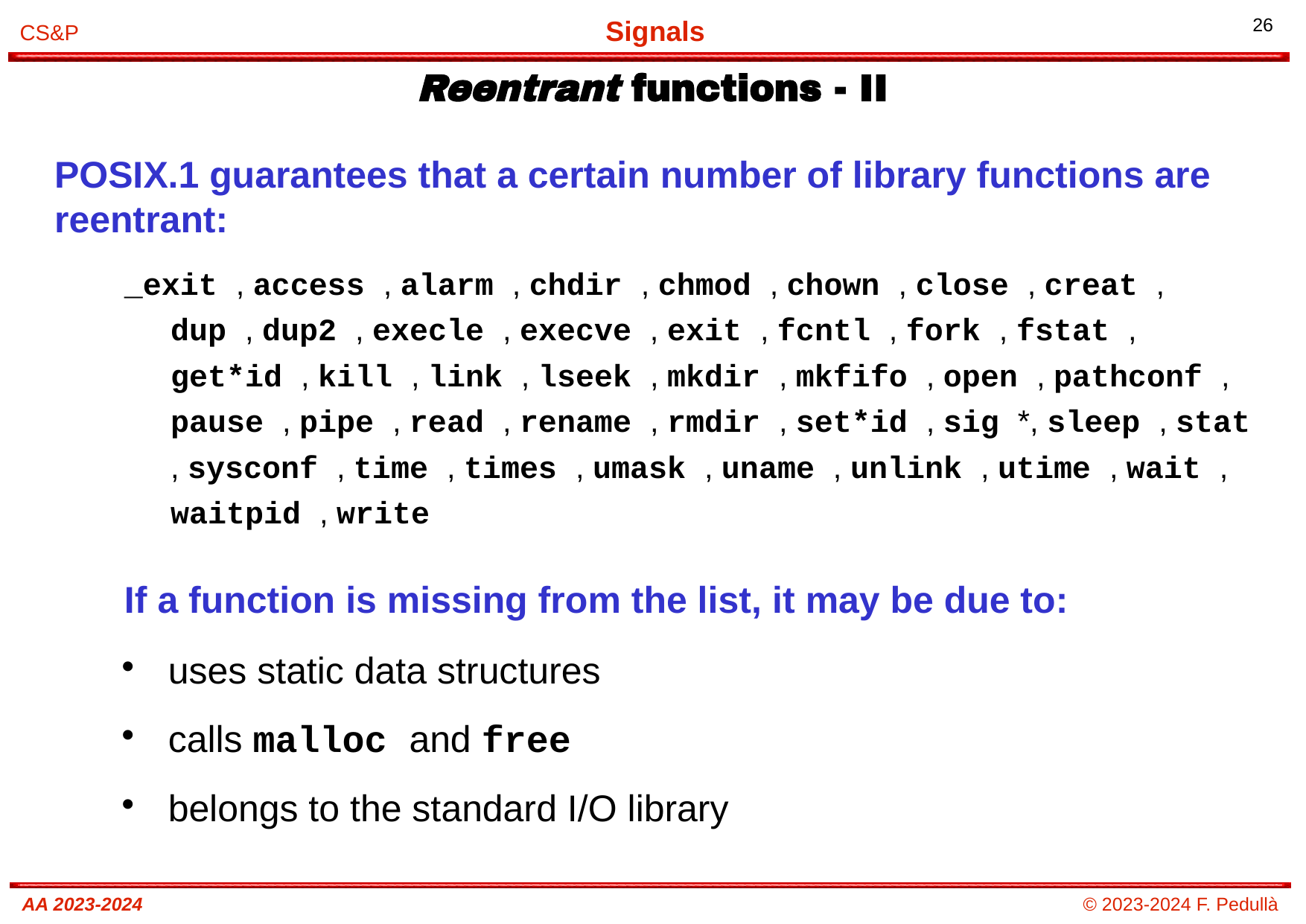

# Reentrant functions - II
POSIX.1 guarantees that a certain number of library functions are reentrant:
_exit , access , alarm , chdir , chmod , chown , close , creat , dup , dup2 , execle , execve , exit , fcntl , fork , fstat , get*id , kill , link , lseek , mkdir , mkfifo , open , pathconf , pause , pipe , read , rename , rmdir , set*id , sig *, sleep , stat , sysconf , time , times , umask , uname , unlink , utime , wait , waitpid , write
If a function is missing from the list, it may be due to:
uses static data structures
calls malloc and free
belongs to the standard I/O library